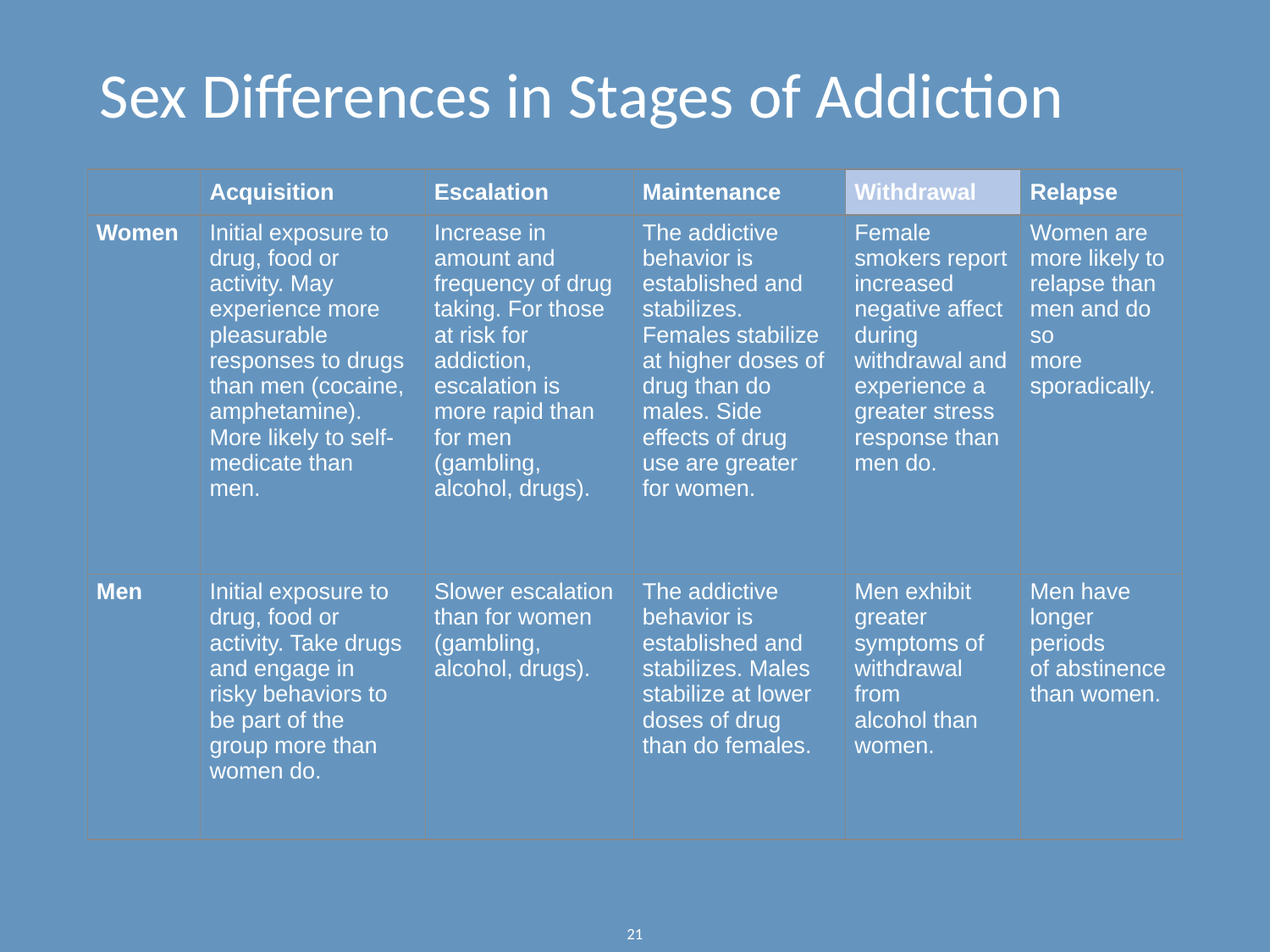

Sex Differences in Stages of Addiction

|  | Acquisition | Escalation | Maintenance | Withdrawal | Relapse |
| --- | --- | --- | --- | --- | --- |
| Women | Initial exposure to drug, food or activity. May experience more pleasurable responses to drugs than men (cocaine, amphetamine). More likely to self- medicate than men. | Increase in amount and frequency of drug taking. For those at risk for addiction, escalation is more rapid than for men (gambling, alcohol, drugs). | The addictive behavior is established and stabilizes. Females stabilize at higher doses of drug than do males. Side effects of drug use are greater for women. | Female smokers report increased negative affect during withdrawal and experience a greater stress response than men do. | Women are more likely to relapse than men and do so more sporadically. |
| Men | Initial exposure to drug, food or activity. Take drugs and engage in risky behaviors to be part of the group more than women do. | Slower escalation than for women (gambling, alcohol, drugs). | The addictive behavior is established and stabilizes. Males stabilize at lower doses of drug than do females. | Men exhibit greater symptoms of withdrawal from alcohol than women. | Men have longer periods of abstinence than women. |
21